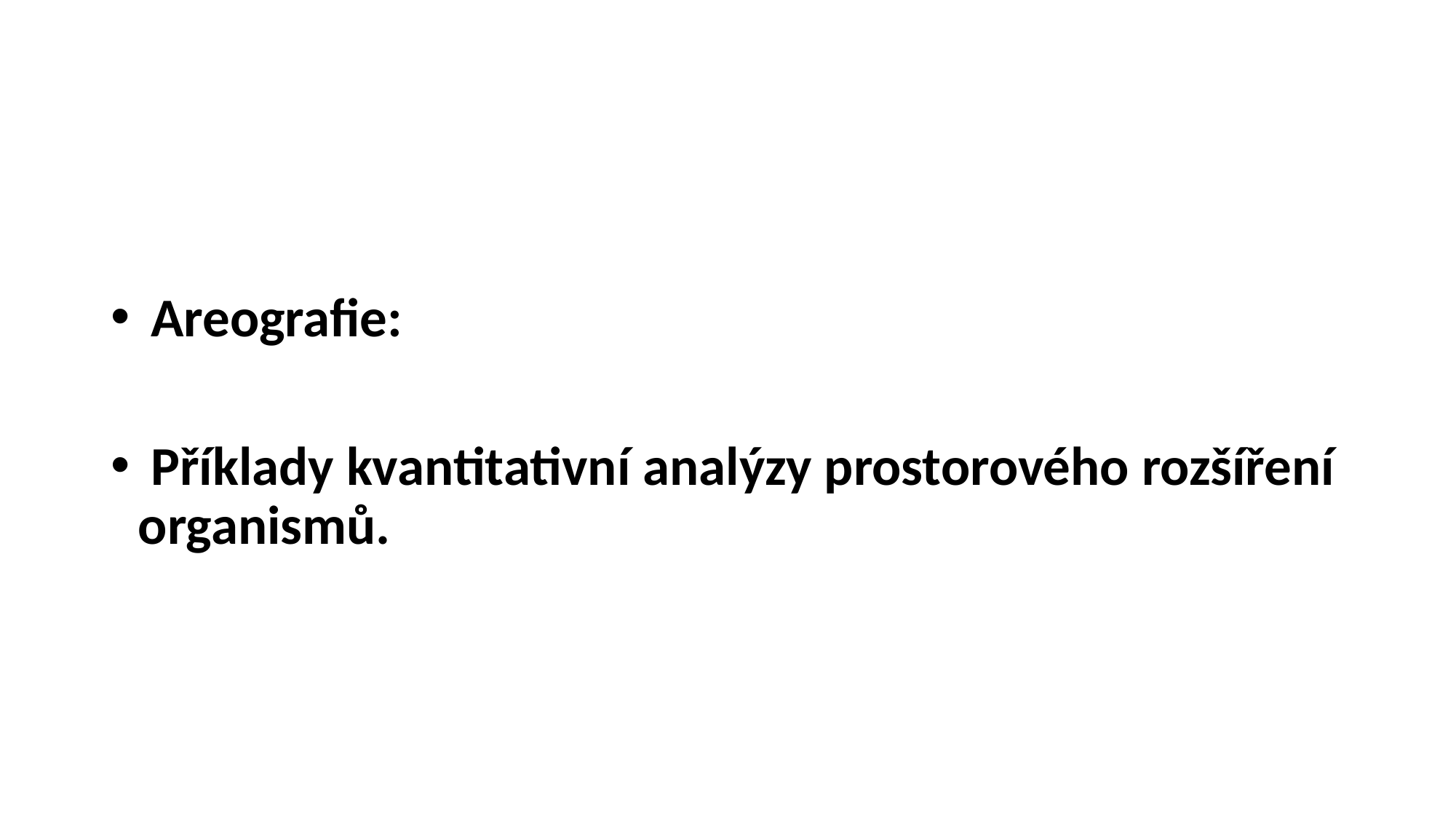

#

 Areografie:

 Příklady kvantitativní analýzy prostorového rozšíření organismů.